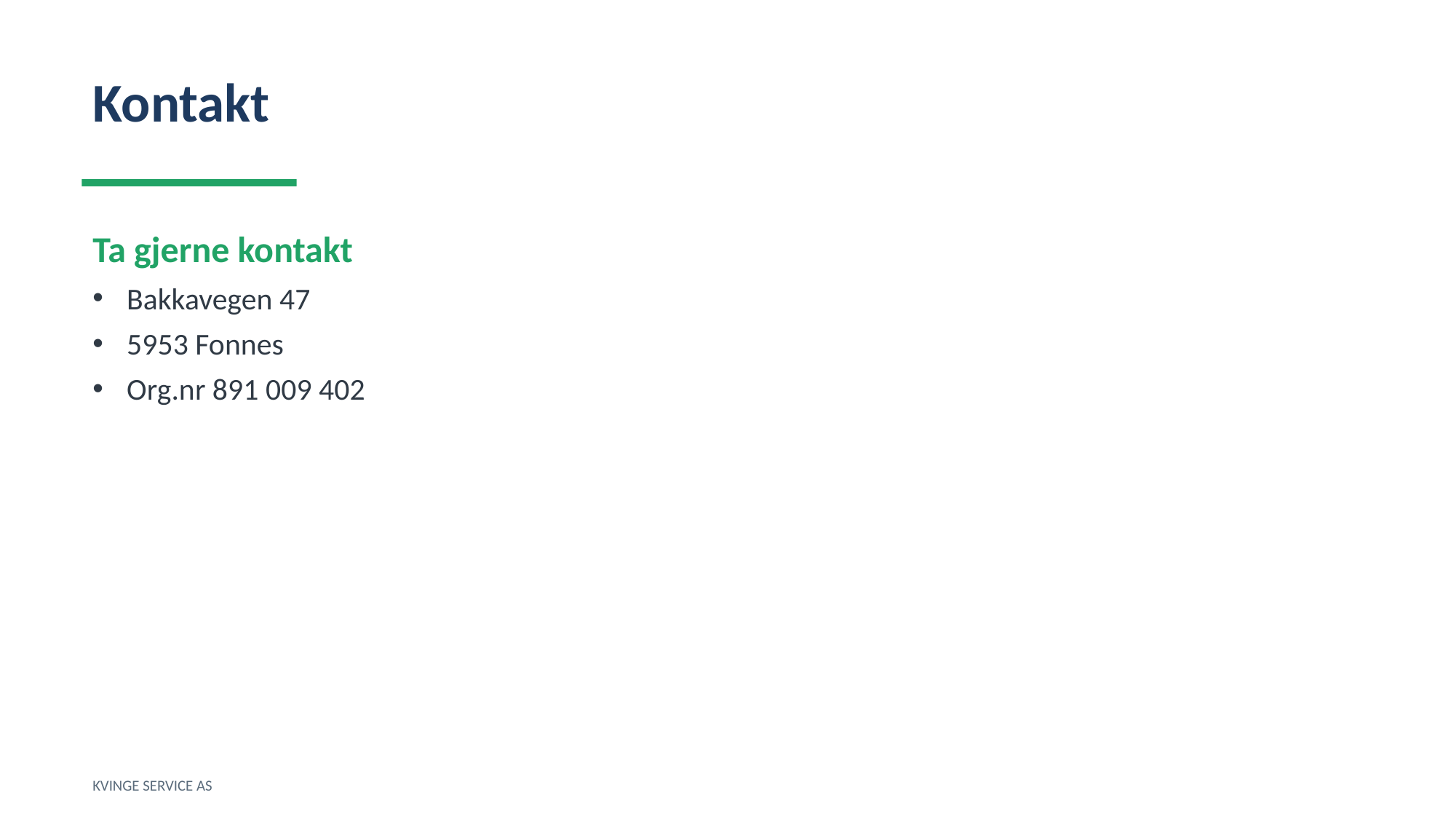

Kontakt

Ta gjerne kontakt
Bakkavegen 47
5953 Fonnes
Org.nr 891 009 402
KVINGE SERVICE AS